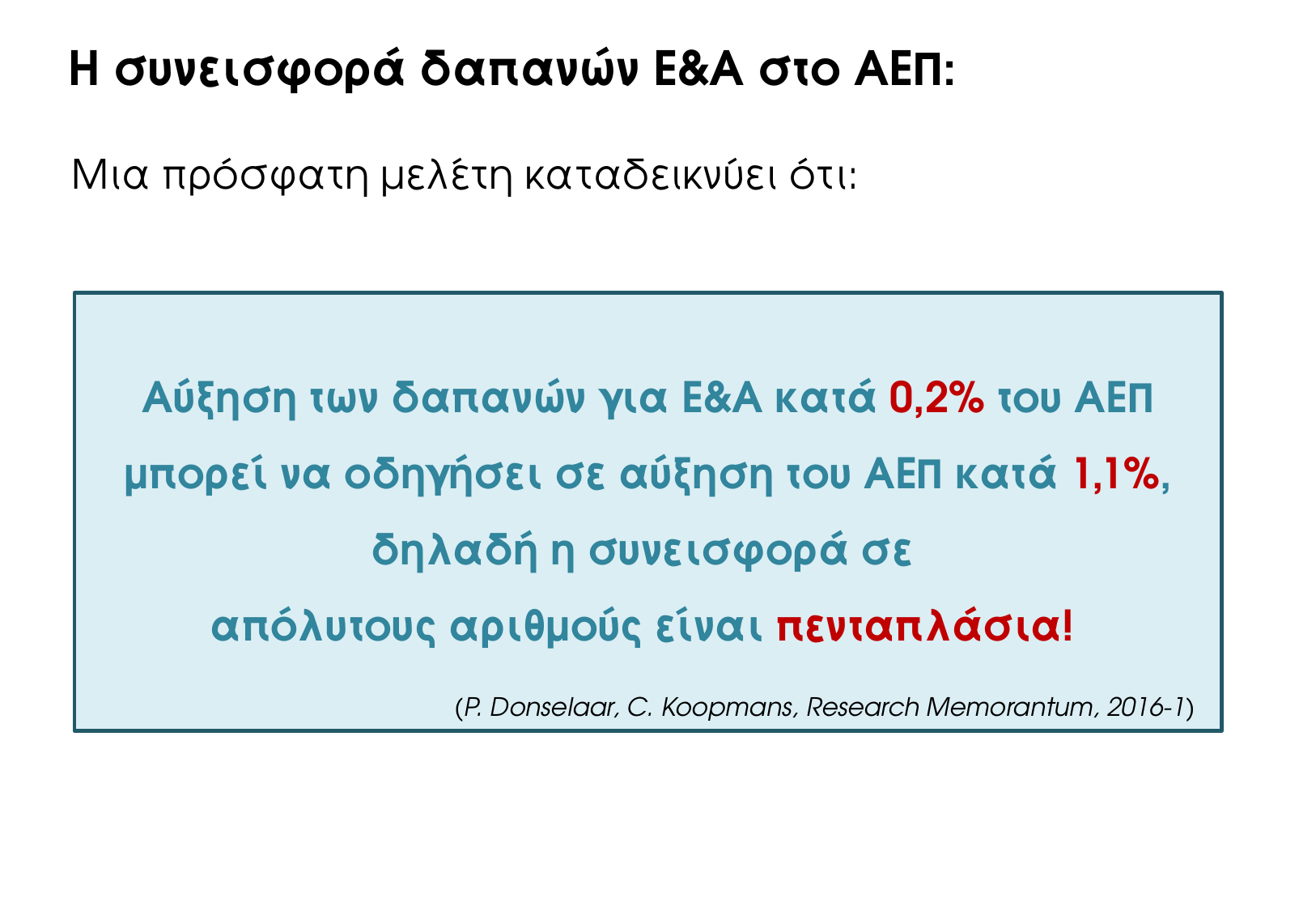

Η συνεισφορά δαπανών Ε&Α στο ΑΕΠ:
Μια πρόσφατη μελέτη καταδεικνύει ότι:

Αύξηση των δαπανών για Ε&Α κατά 0,2% του ΑΕΠ μπορεί να οδηγήσει σε αύξηση του ΑΕΠ κατά 1,1%,
δηλαδή η συνεισφορά σε
απόλυτους αριθμούς είναι πενταπλάσια!
	                                 (P. Donselaar, C. Koopmans, Research Memorantum, 2016-1)